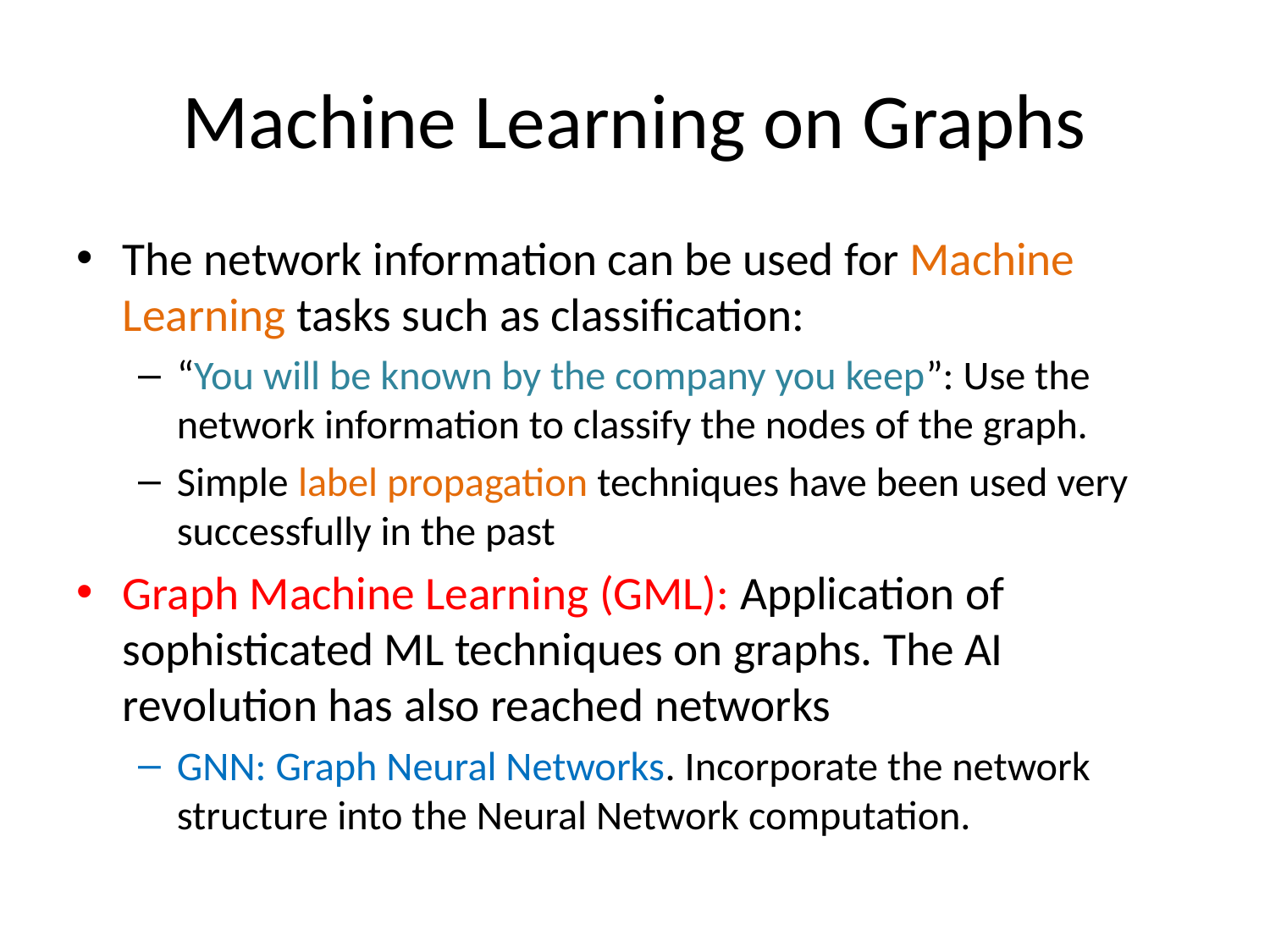

# Machine Learning on Graphs
The network information can be used for Machine Learning tasks such as classification:
“You will be known by the company you keep”: Use the network information to classify the nodes of the graph.
Simple label propagation techniques have been used very successfully in the past
Graph Machine Learning (GML): Application of sophisticated ML techniques on graphs. The AI revolution has also reached networks
GNN: Graph Neural Networks. Incorporate the network structure into the Neural Network computation.